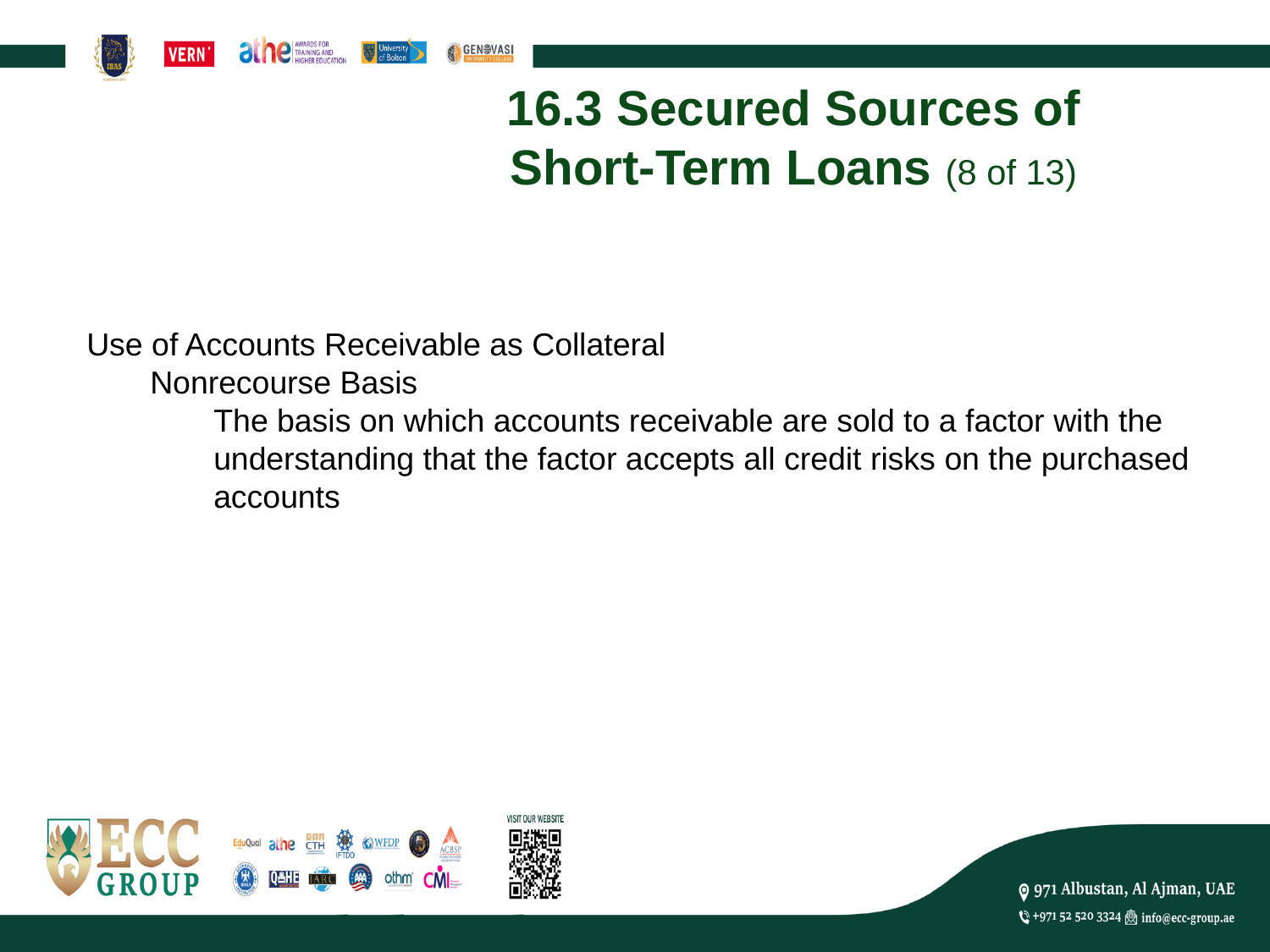

# 16.3 Secured Sources of Short-Term Loans (8 of 13)
Use of Accounts Receivable as Collateral
Nonrecourse Basis
The basis on which accounts receivable are sold to a factor with the understanding that the factor accepts all credit risks on the purchased accounts